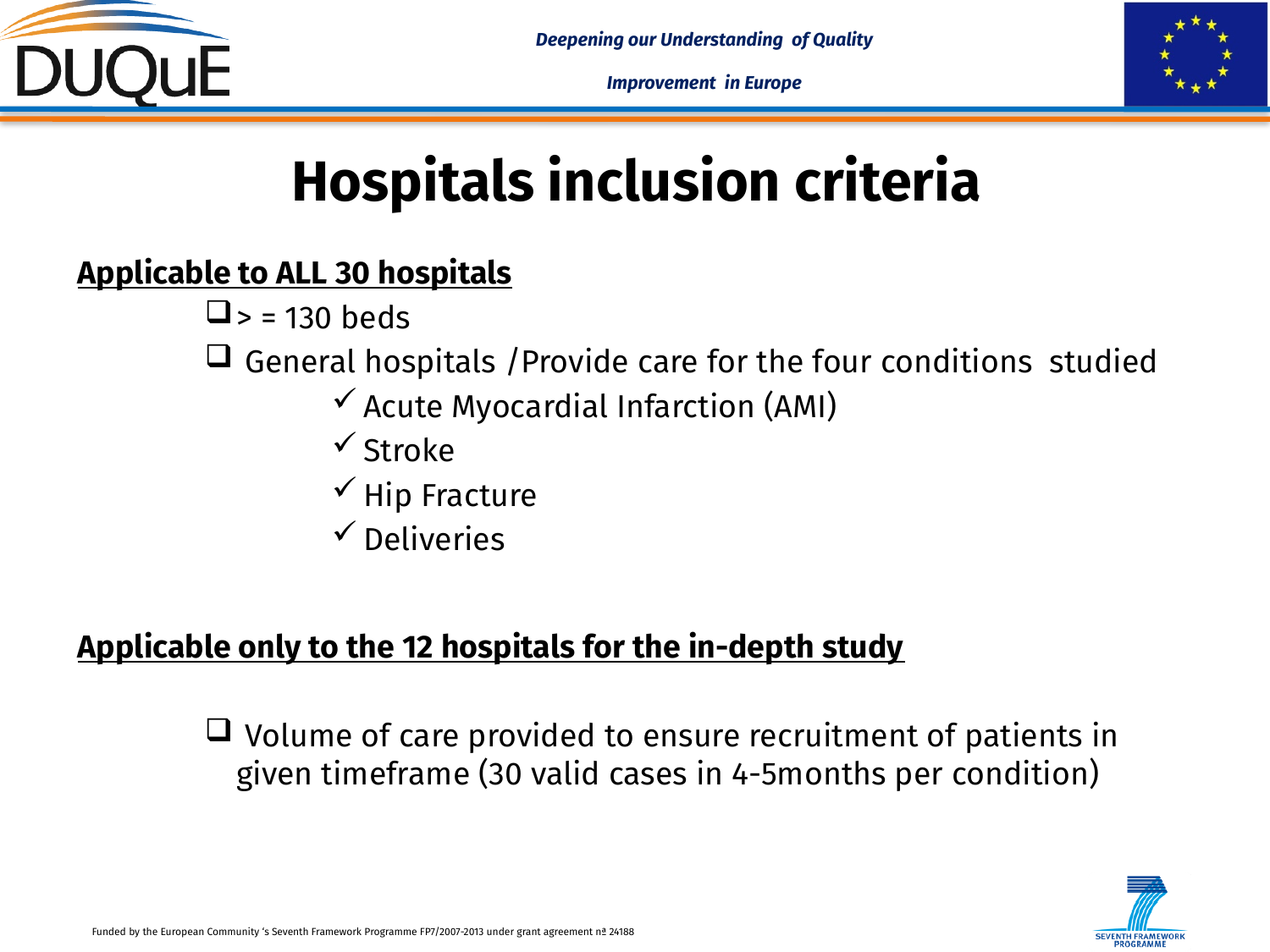

# Hospitals inclusion criteria
Applicable to ALL 30 hospitals
> = 130 beds
 General hospitals /Provide care for the four conditions  studied
Acute Myocardial Infarction (AMI)
Stroke
Hip Fracture
Deliveries

Applicable only to the 12 hospitals for the in-depth study

 Volume of care provided to ensure recruitment of patients in given timeframe (30 valid cases in 4-5months per condition)